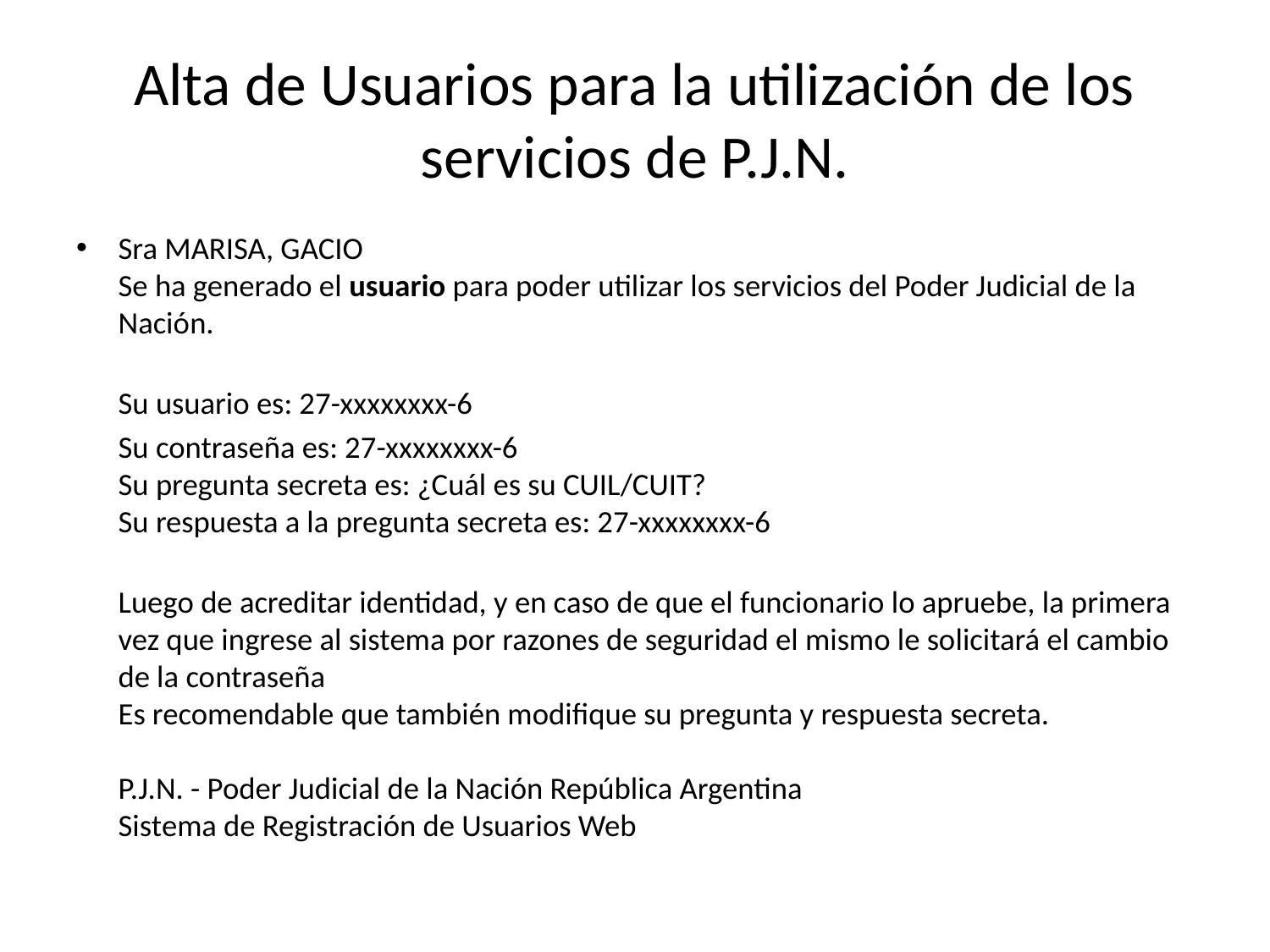

# Alta de Usuarios para la utilización de los servicios de P.J.N.
Sra MARISA, GACIO
Se ha generado el usuario para poder utilizar los servicios del Poder Judicial de la Nación.
Su usuario es: 27-xxxxxxxx-6
      Su contraseña es: 27-xxxxxxxx-6
Su pregunta secreta es: ¿Cuál es su CUIL/CUIT?
Su respuesta a la pregunta secreta es: 27-xxxxxxxx-6
Luego de acreditar identidad, y en caso de que el funcionario lo apruebe, la primera vez que ingrese al sistema por razones de seguridad el mismo le solicitará el cambio de la contraseña
Es recomendable que también modifique su pregunta y respuesta secreta.
P.J.N. - Poder Judicial de la Nación República Argentina
Sistema de Registración de Usuarios Web